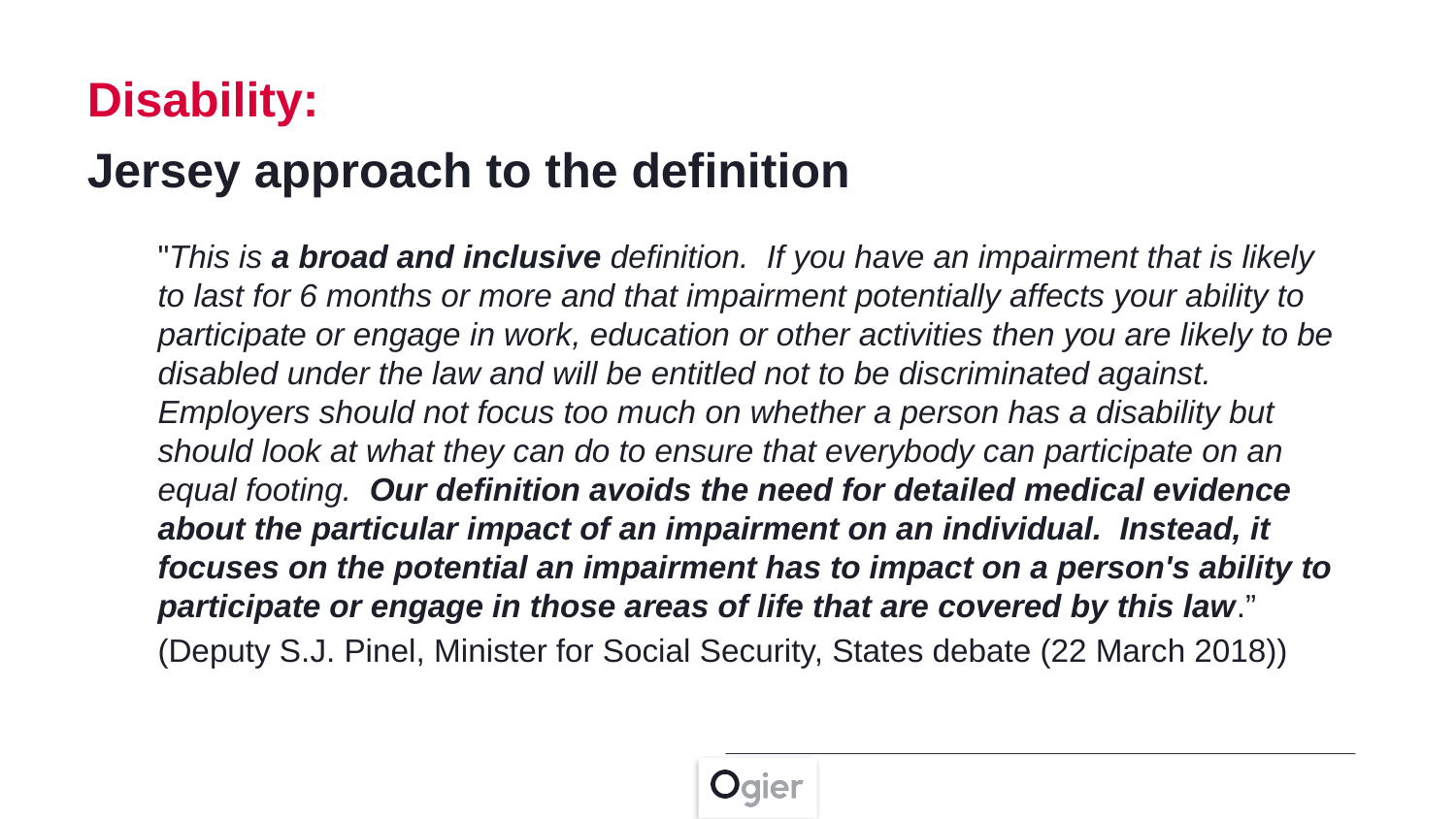

Disability:
Jersey approach to the definition
"This is a broad and inclusive definition.  If you have an impairment that is likely to last for 6 months or more and that impairment potentially affects your ability to participate or engage in work, education or other activities then you are likely to be disabled under the law and will be entitled not to be discriminated against.  Employers should not focus too much on whether a person has a disability but should look at what they can do to ensure that everybody can participate on an equal footing.  Our definition avoids the need for detailed medical evidence about the particular impact of an impairment on an individual.  Instead, it focuses on the potential an impairment has to impact on a person's ability to participate or engage in those areas of life that are covered by this law.”
(Deputy S.J. Pinel, Minister for Social Security, States debate (22 March 2018))